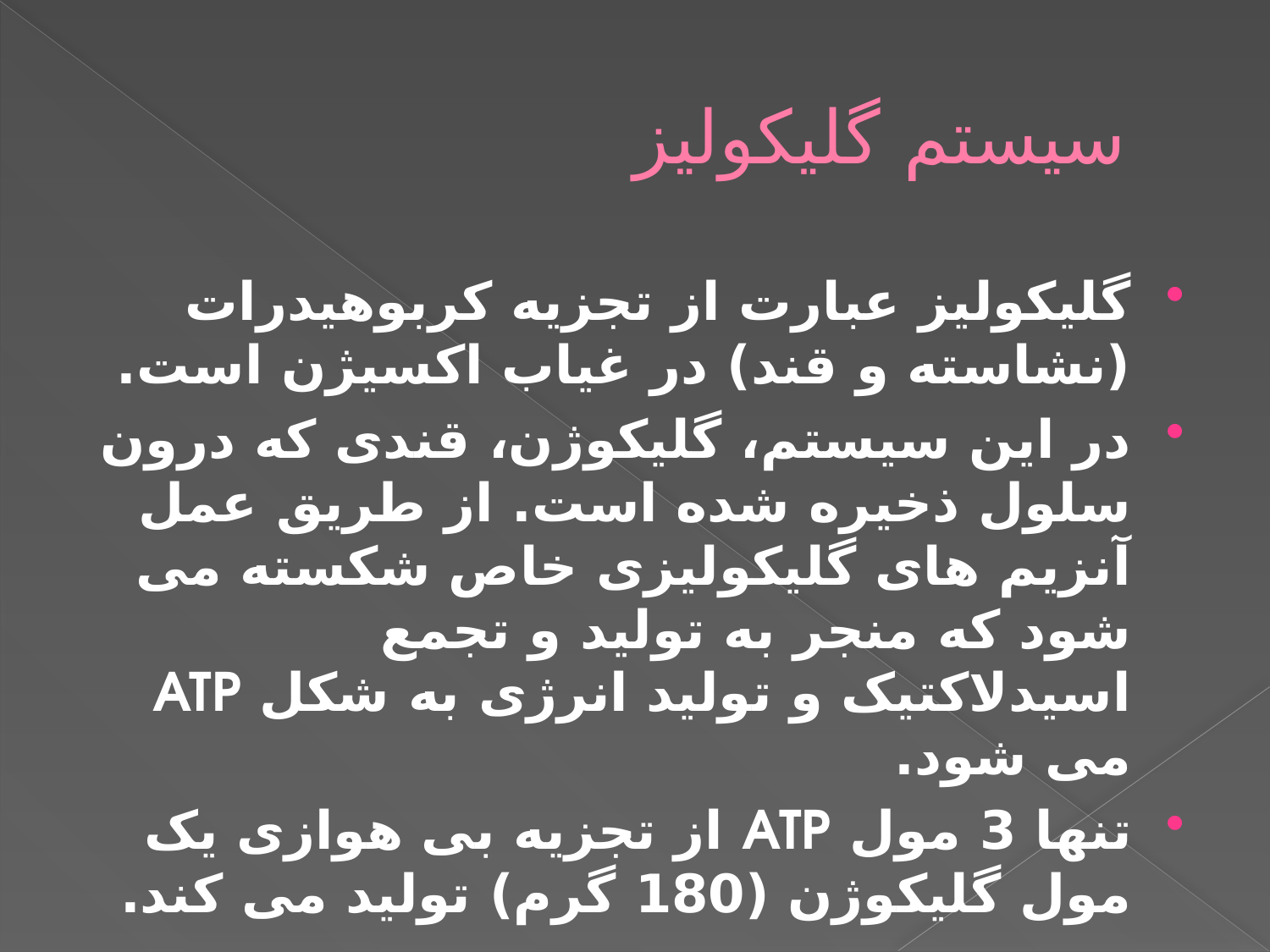

# سیستم گلیکولیز
گلیکولیز عبارت از تجزیه کربوهیدرات (نشاسته و قند) در غیاب اکسیژن است.
در این سیستم، گلیکوژن، قندی که درون سلول ذخیره شده است. از طریق عمل آنزیم های گلیکولیزی خاص شکسته می شود که منجر به تولید و تجمع اسیدلاکتیک و تولید انرژی به شکل ATP می شود.
تنها 3 مول ATP از تجزیه بی هوازی یک مول گلیکوژن (180 گرم) تولید می کند.